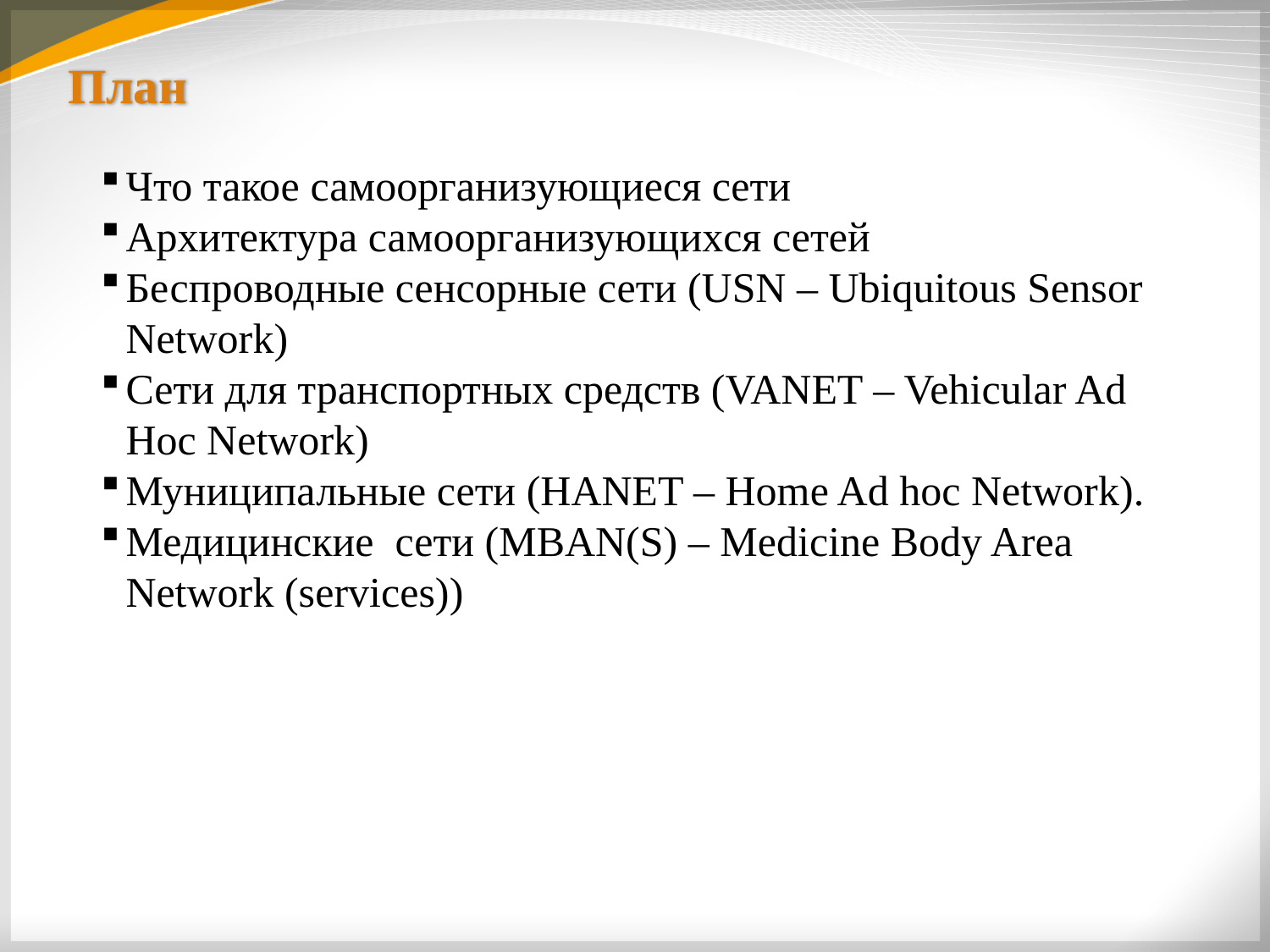

# План
Что такое самоорганизующиеся сети
Архитектура самоорганизующихся сетей
Беспроводные сенсорные сети (USN – Ubiquitous Sensor Network)
Сети для транспортных средств (VANET – Vehicular Ad Hoc Network)
Муниципальные сети (HANET – Home Ad hoc Network).
Медицинские  сети (MBAN(S) – Medicine Body Area Network (services))